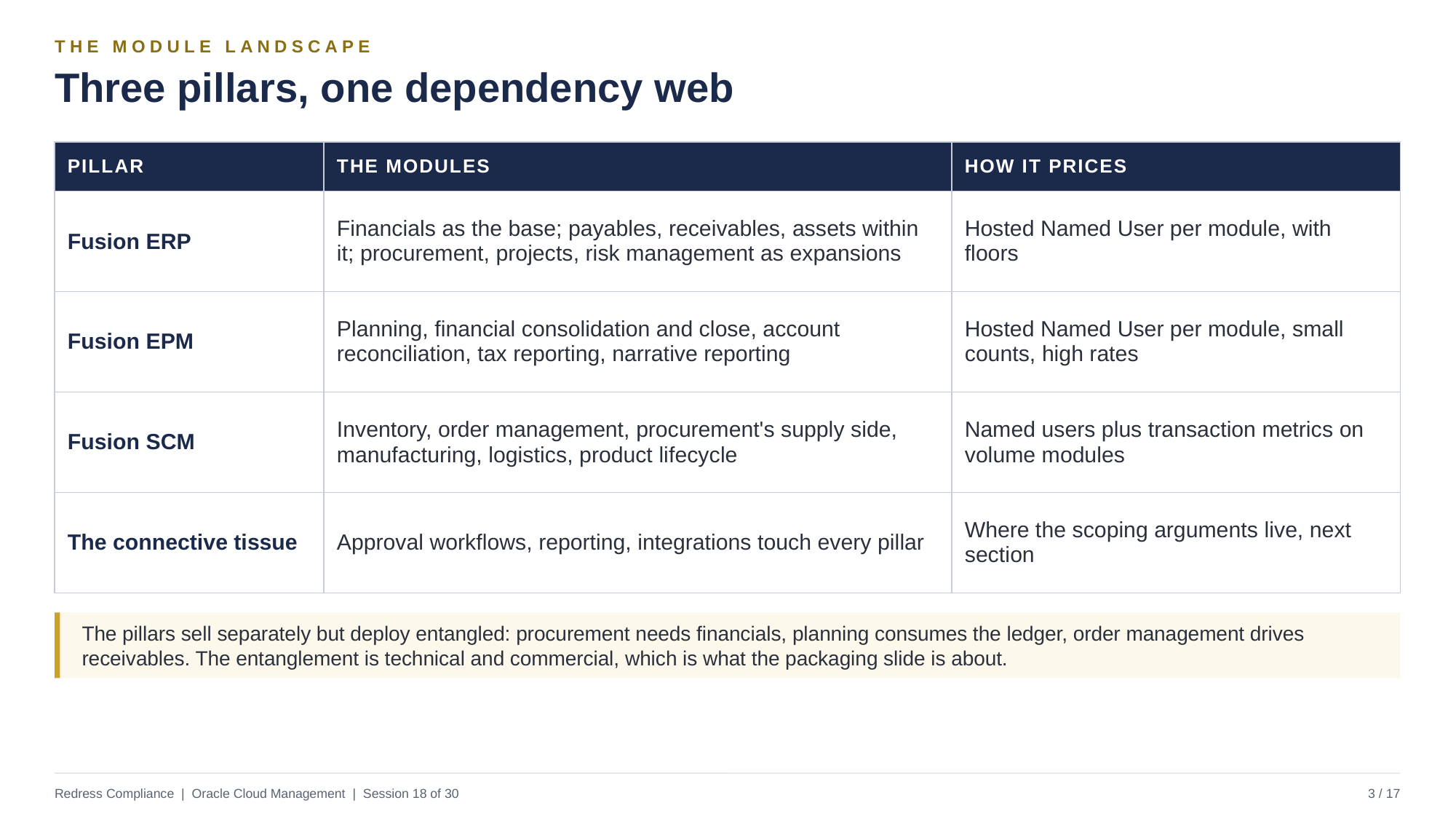

THE MODULE LANDSCAPE
Three pillars, one dependency web
| PILLAR | THE MODULES | HOW IT PRICES |
| --- | --- | --- |
| Fusion ERP | Financials as the base; payables, receivables, assets within it; procurement, projects, risk management as expansions | Hosted Named User per module, with floors |
| Fusion EPM | Planning, financial consolidation and close, account reconciliation, tax reporting, narrative reporting | Hosted Named User per module, small counts, high rates |
| Fusion SCM | Inventory, order management, procurement's supply side, manufacturing, logistics, product lifecycle | Named users plus transaction metrics on volume modules |
| The connective tissue | Approval workflows, reporting, integrations touch every pillar | Where the scoping arguments live, next section |

The pillars sell separately but deploy entangled: procurement needs financials, planning consumes the ledger, order management drives receivables. The entanglement is technical and commercial, which is what the packaging slide is about.

Redress Compliance  |  Oracle Cloud Management  |  Session 18 of 30
3 / 17